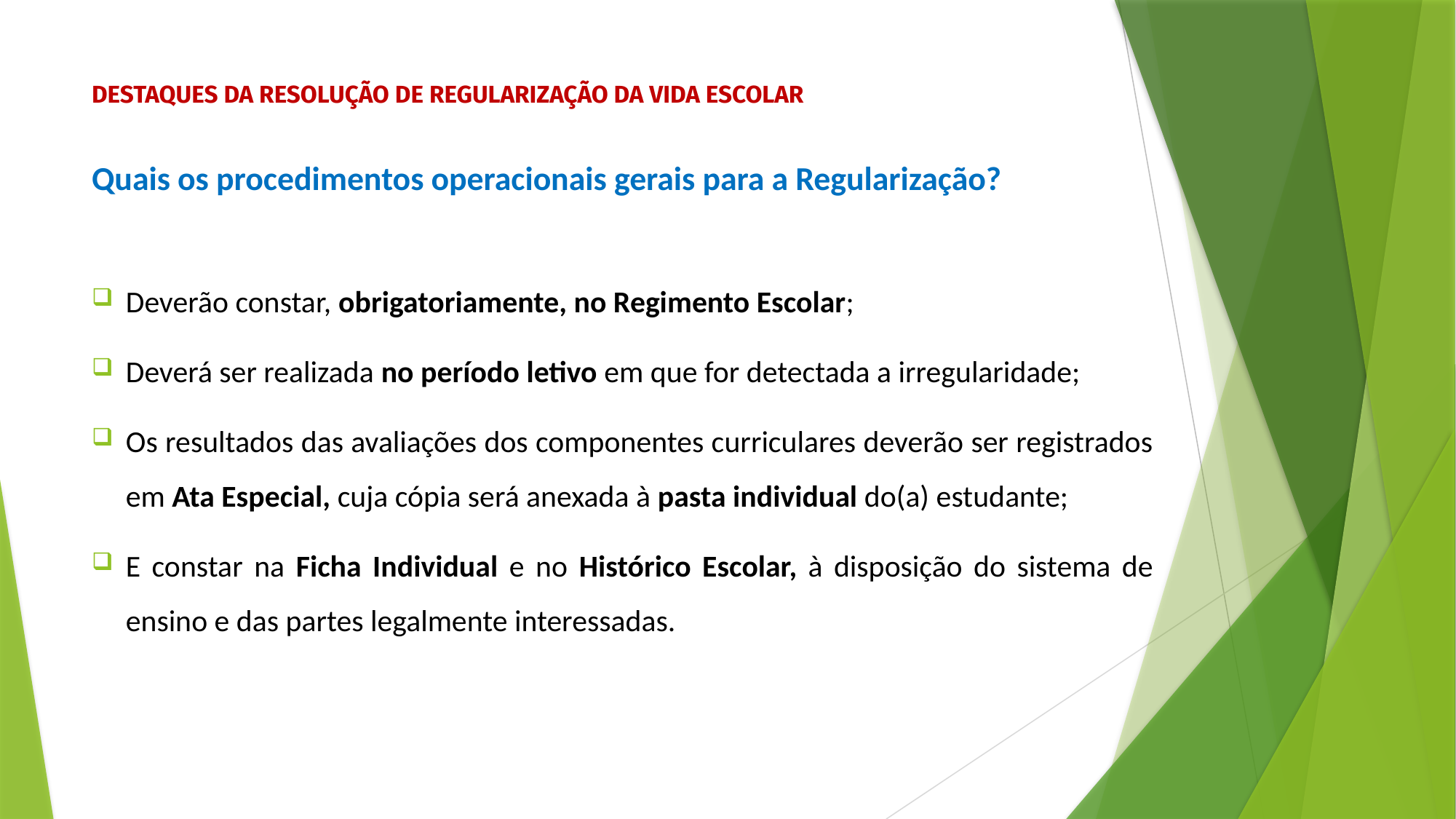

# DESTAQUES DA RESOLUÇÃO DE REGULARIZAÇÃO DA VIDA ESCOLAR

Quais os procedimentos operacionais gerais para a Regularização?

Deverão constar, obrigatoriamente, no Regimento Escolar;
Deverá ser realizada no período letivo em que for detectada a irregularidade;
Os resultados das avaliações dos componentes curriculares deverão ser registrados em Ata Especial, cuja cópia será anexada à pasta individual do(a) estudante;
E constar na Ficha Individual e no Histórico Escolar, à disposição do sistema de ensino e das partes legalmente interessadas.